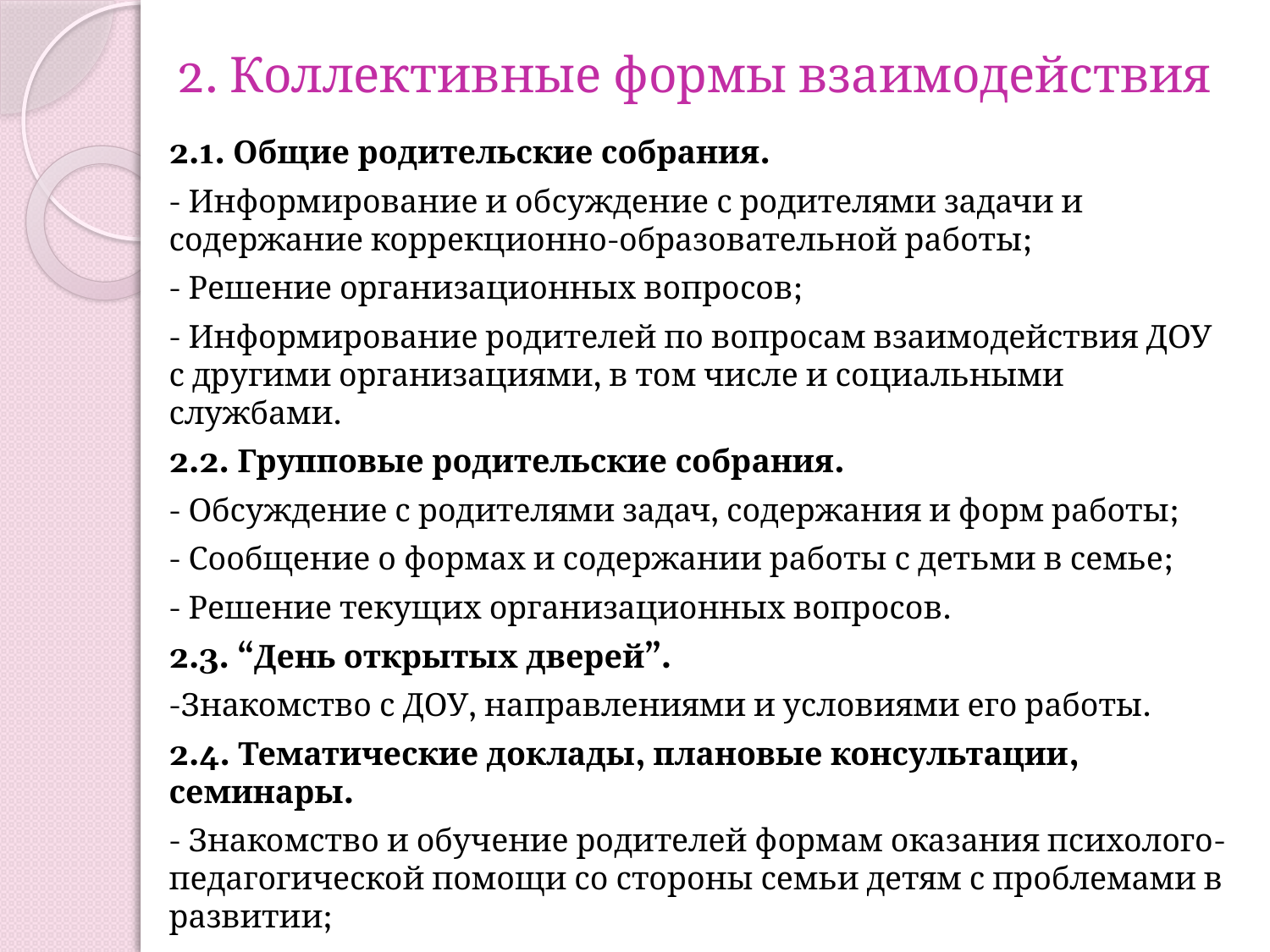

# 2. Коллективные формы взаимодействия
2.1. Общие родительские собрания.
- Информирование и обсуждение с родителями задачи и содержание коррекционно-образовательной работы;
- Решение организационных вопросов;
- Информирование родителей по вопросам взаимодействия ДОУ с другими организациями, в том числе и социальными службами.
2.2. Групповые родительские собрания.
- Обсуждение с родителями задач, содержания и форм работы;
- Сообщение о формах и содержании работы с детьми в семье;
- Решение текущих организационных вопросов.
2.3. “День открытых дверей”.
-Знакомство с ДОУ, направлениями и условиями его работы.
2.4. Тематические доклады, плановые консультации, семинары.
- Знакомство и обучение родителей формам оказания психолого-педагогической помощи со стороны семьи детям с проблемами в развитии;
- Ознакомление с задачами и формами подготовки детей к школе.